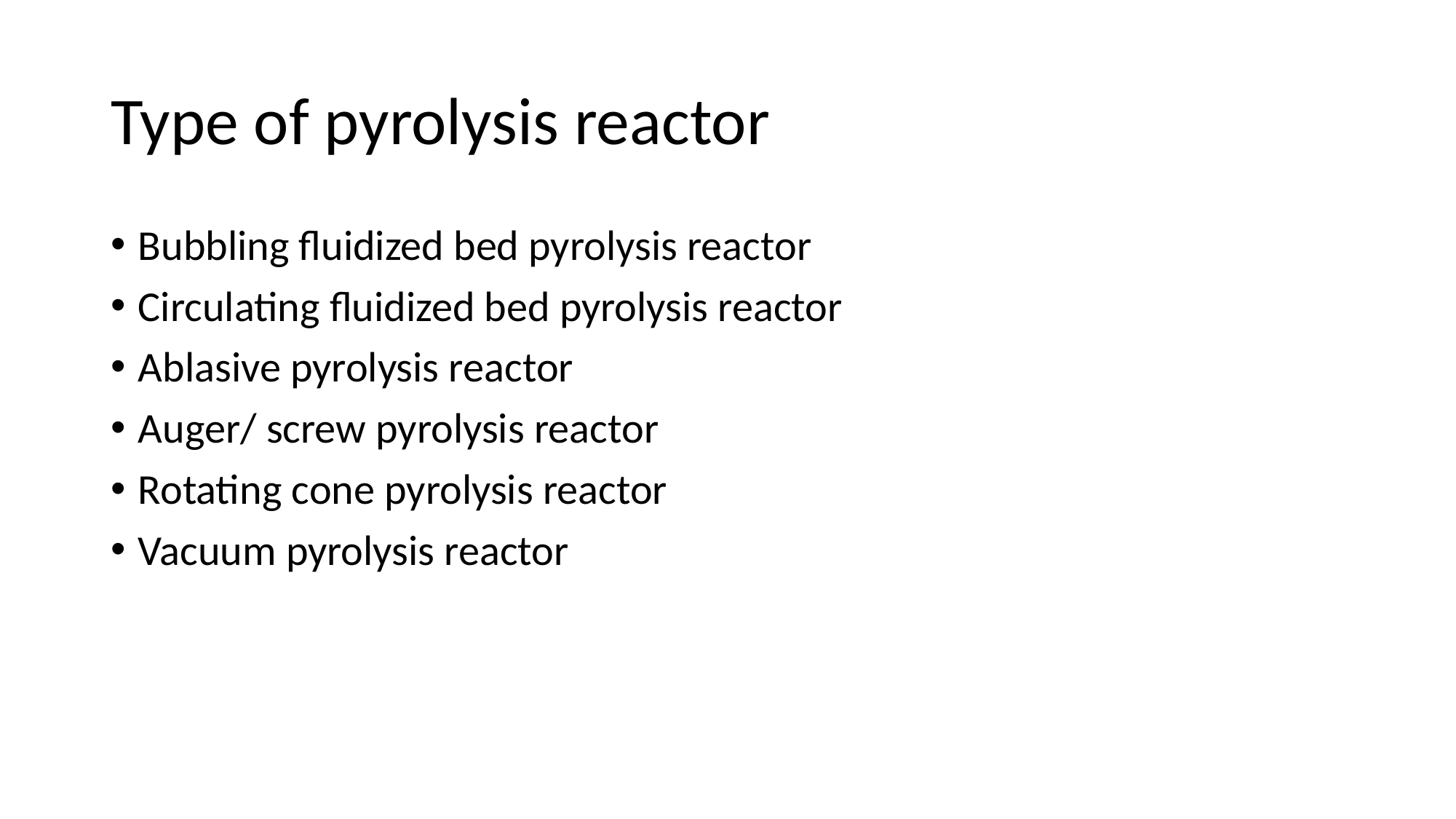

# Type of pyrolysis reactor
Bubbling fluidized bed pyrolysis reactor
Circulating fluidized bed pyrolysis reactor
Ablasive pyrolysis reactor
Auger/ screw pyrolysis reactor
Rotating cone pyrolysis reactor
Vacuum pyrolysis reactor